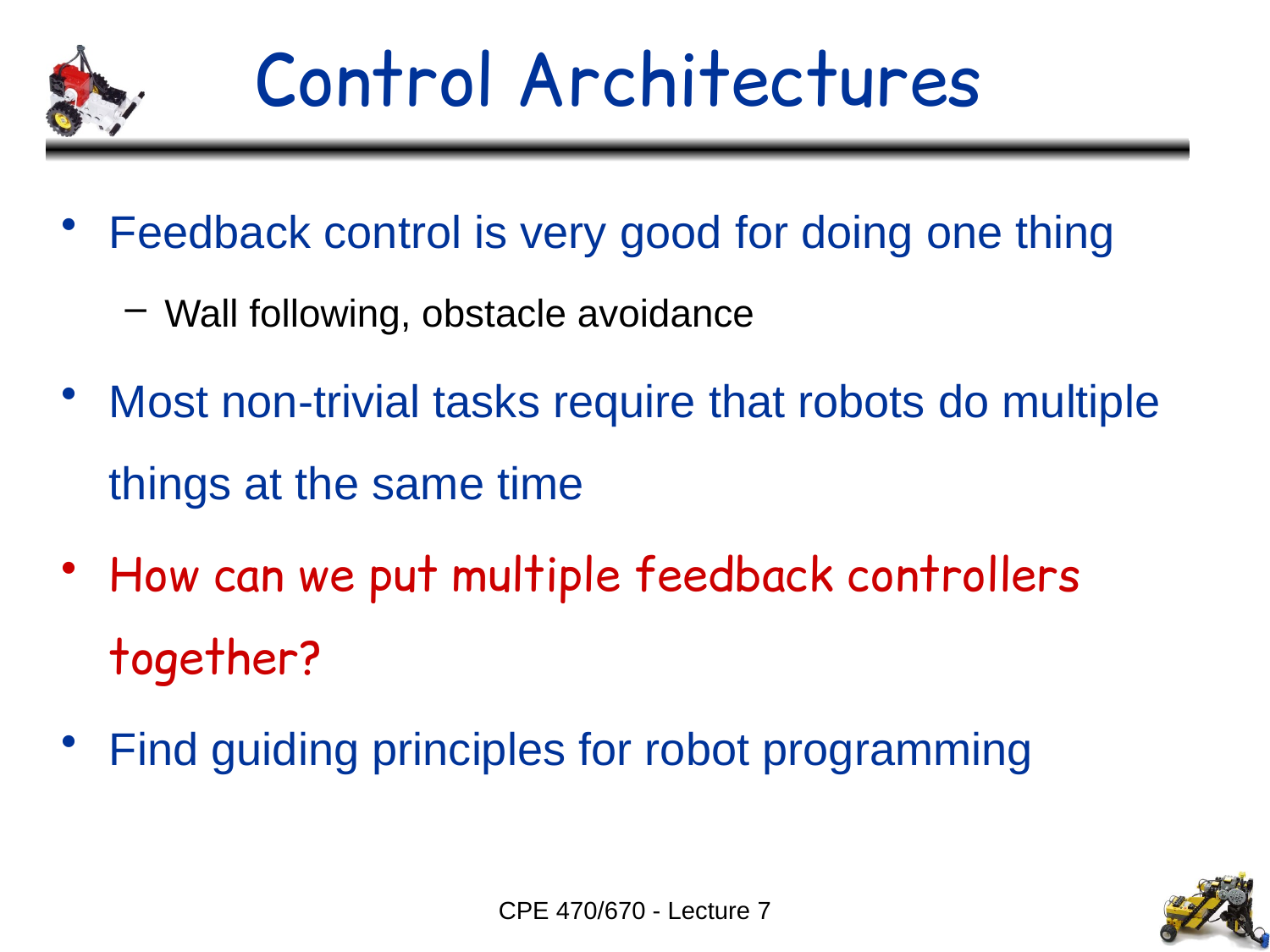

# Control Architectures
Feedback control is very good for doing one thing
Wall following, obstacle avoidance
Most non-trivial tasks require that robots do multiple things at the same time
How can we put multiple feedback controllers together?
Find guiding principles for robot programming
CPE 470/670 - Lecture 7